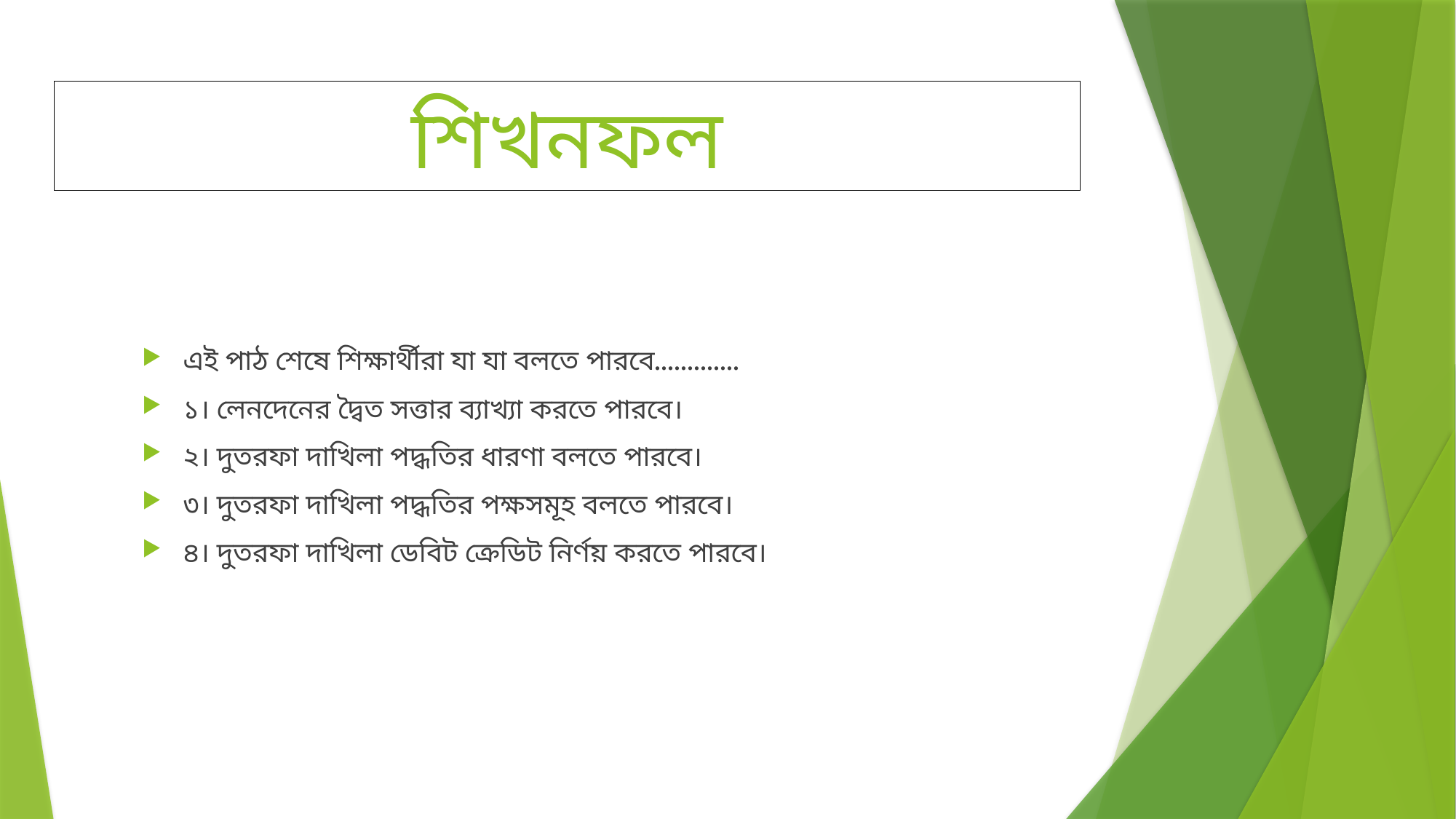

# শিখনফল
এই পাঠ শেষে শিক্ষার্থীরা যা যা বলতে পারবে.............
১। লেনদেনের দ্বৈত সত্তার ব্যাখ্যা করতে পারবে।
২। দুতরফা দাখিলা পদ্ধতির ধারণা বলতে পারবে।
৩। দুতরফা দাখিলা পদ্ধতির পক্ষসমূহ বলতে পারবে।
৪। দুতরফা দাখিলা ডেবিট ক্রেডিট নির্ণয় করতে পারবে।